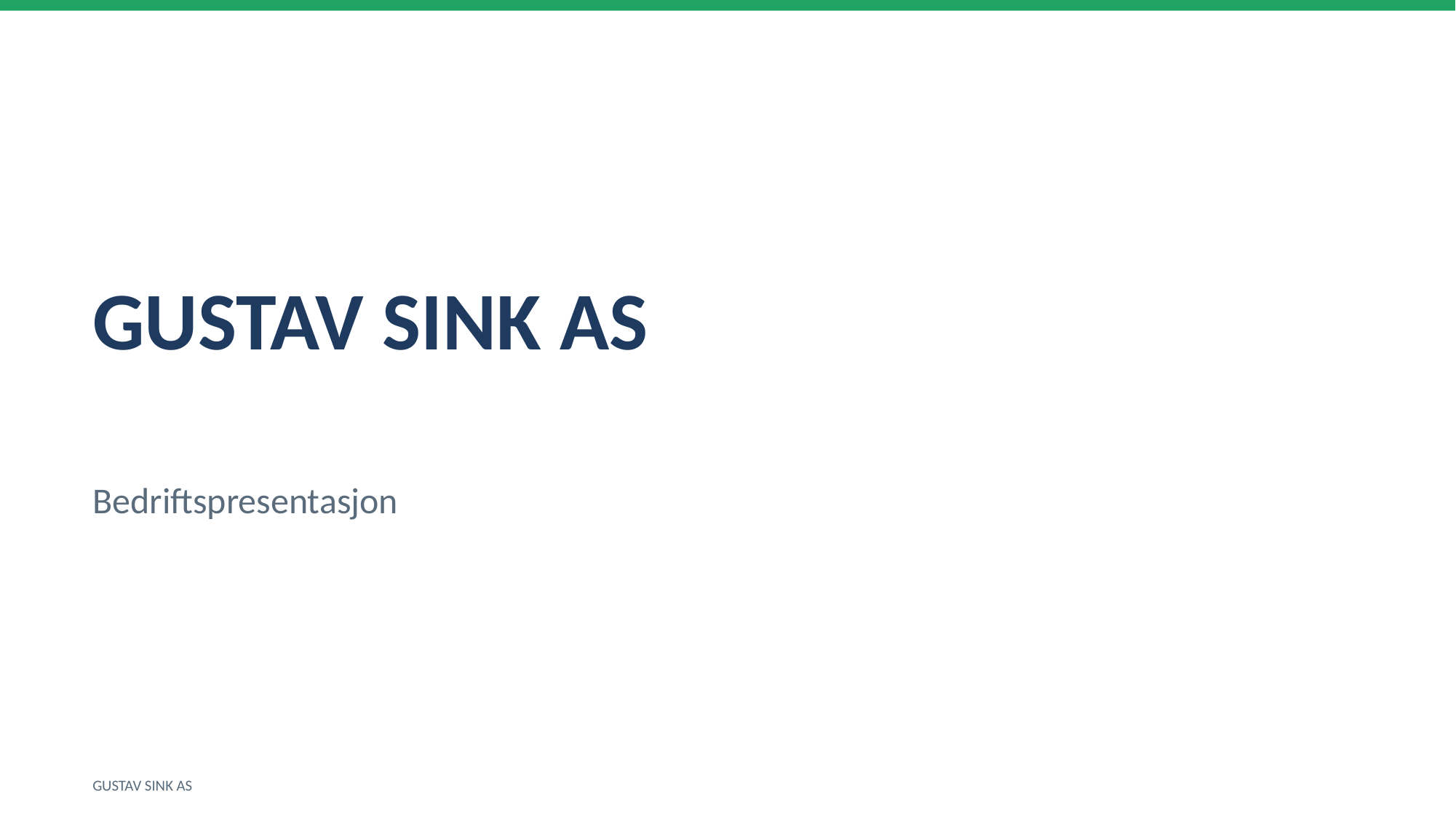

GUSTAV SINK AS
Bedriftspresentasjon
GUSTAV SINK AS